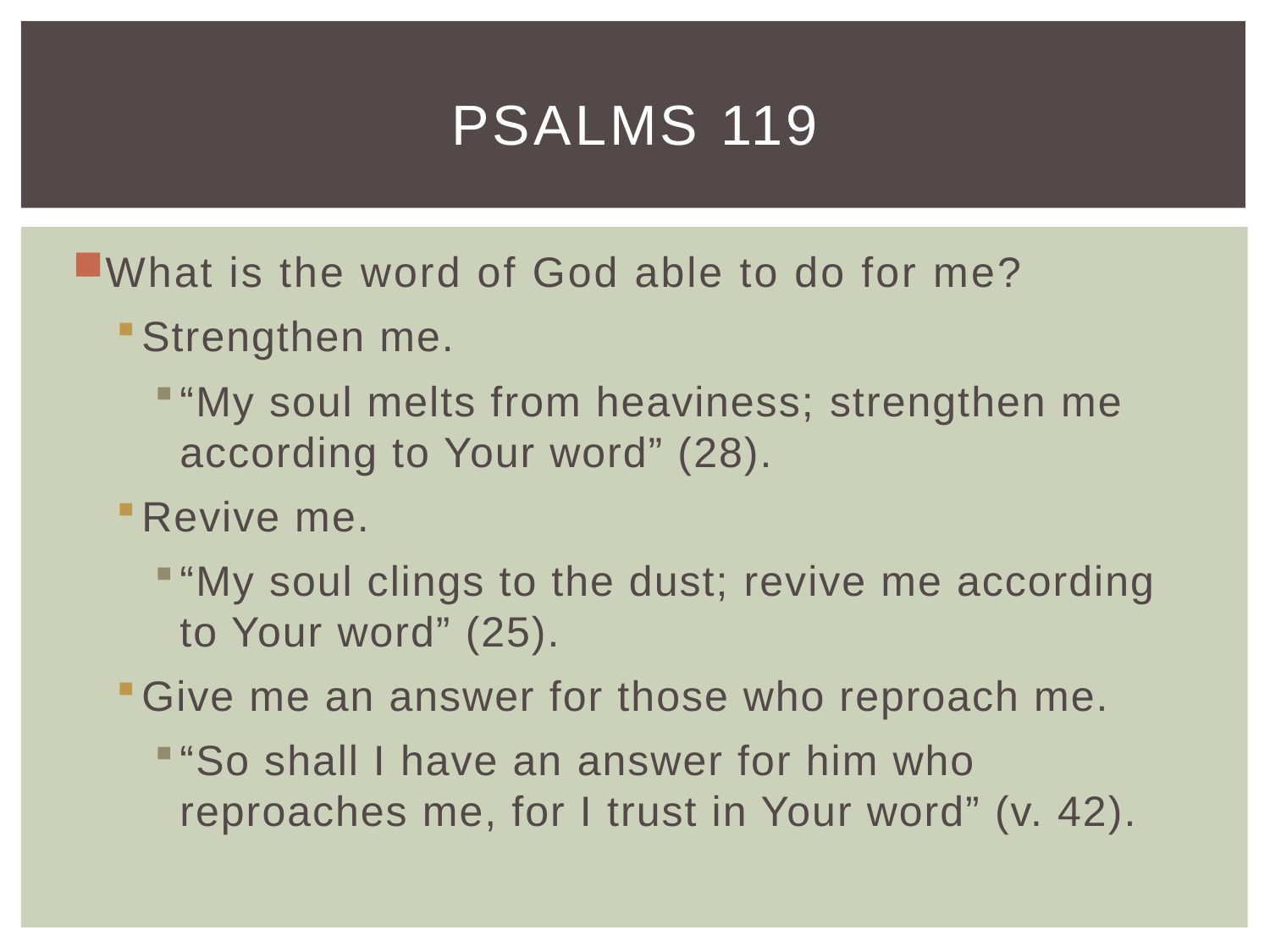

# Psalms 119
What is the word of God able to do for me?
Strengthen me.
“My soul melts from heaviness; strengthen me according to Your word” (28).
Revive me.
“My soul clings to the dust; revive me according to Your word” (25).
Give me an answer for those who reproach me.
“So shall I have an answer for him who reproaches me, for I trust in Your word” (v. 42).